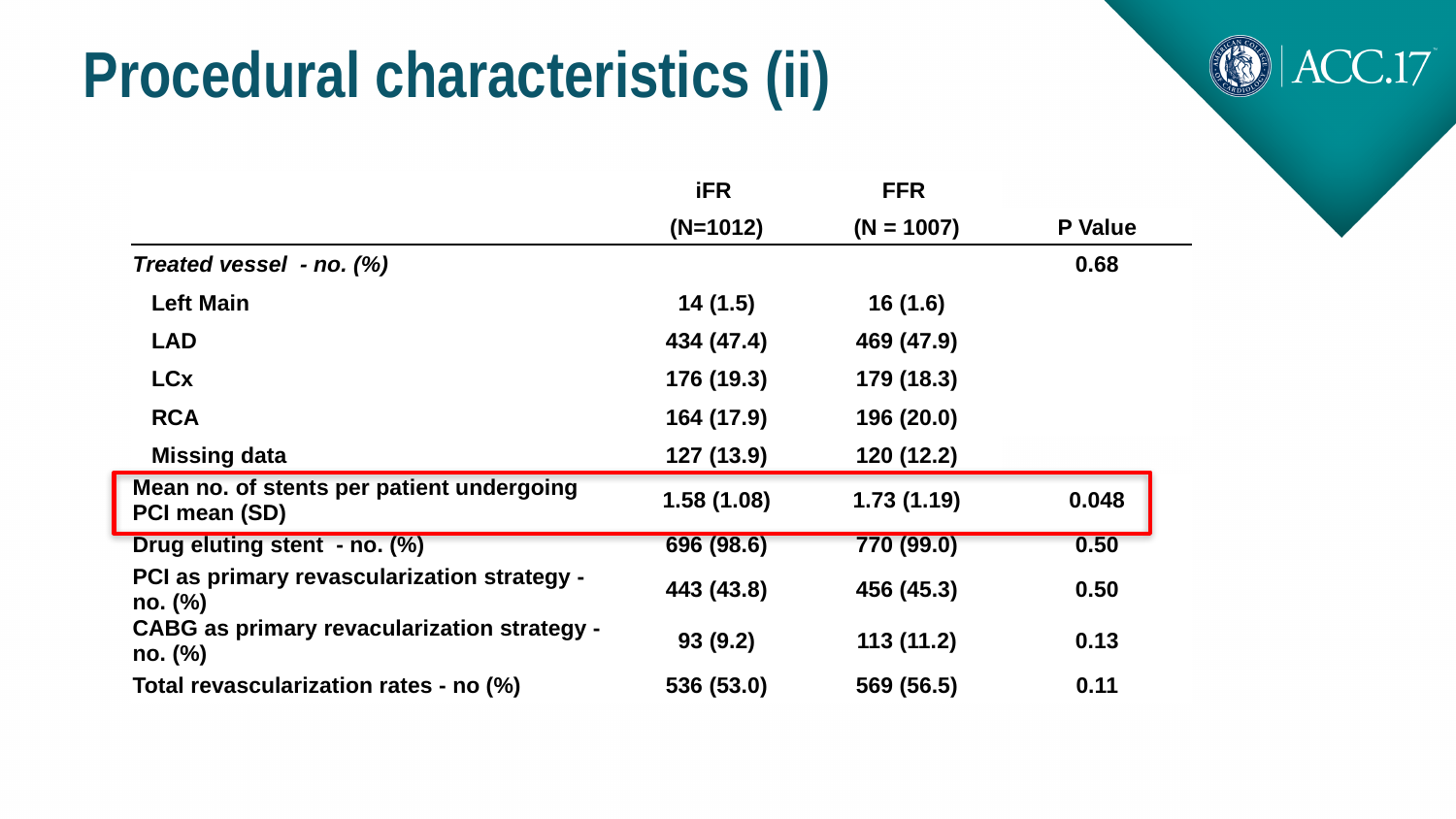

Procedural characteristics (ii)
|  | iFR | FFR |  |
| --- | --- | --- | --- |
|  | (N=1012) | (N = 1007) | P Value |
| Treated vessel - no. (%) |  |  | 0.68 |
| Left Main | 14 (1.5) | 16 (1.6) |  |
| LAD | 434 (47.4) | 469 (47.9) |  |
| LCx | 176 (19.3) | 179 (18.3) |  |
| RCA | 164 (17.9) | 196 (20.0) |  |
| Missing data | 127 (13.9) | 120 (12.2) |  |
| Mean no. of stents per patient undergoing PCI mean (SD) | 1.58 (1.08) | 1.73 (1.19) | 0.048 |
| Drug eluting stent - no. (%) | 696 (98.6) | 770 (99.0) | 0.50 |
| PCI as primary revascularization strategy - no. (%) | 443 (43.8) | 456 (45.3) | 0.50 |
| CABG as primary revacularization strategy - no. (%) | 93 (9.2) | 113 (11.2) | 0.13 |
| Total revascularization rates - no (%) | 536 (53.0) | 569 (56.5) | 0.11 |